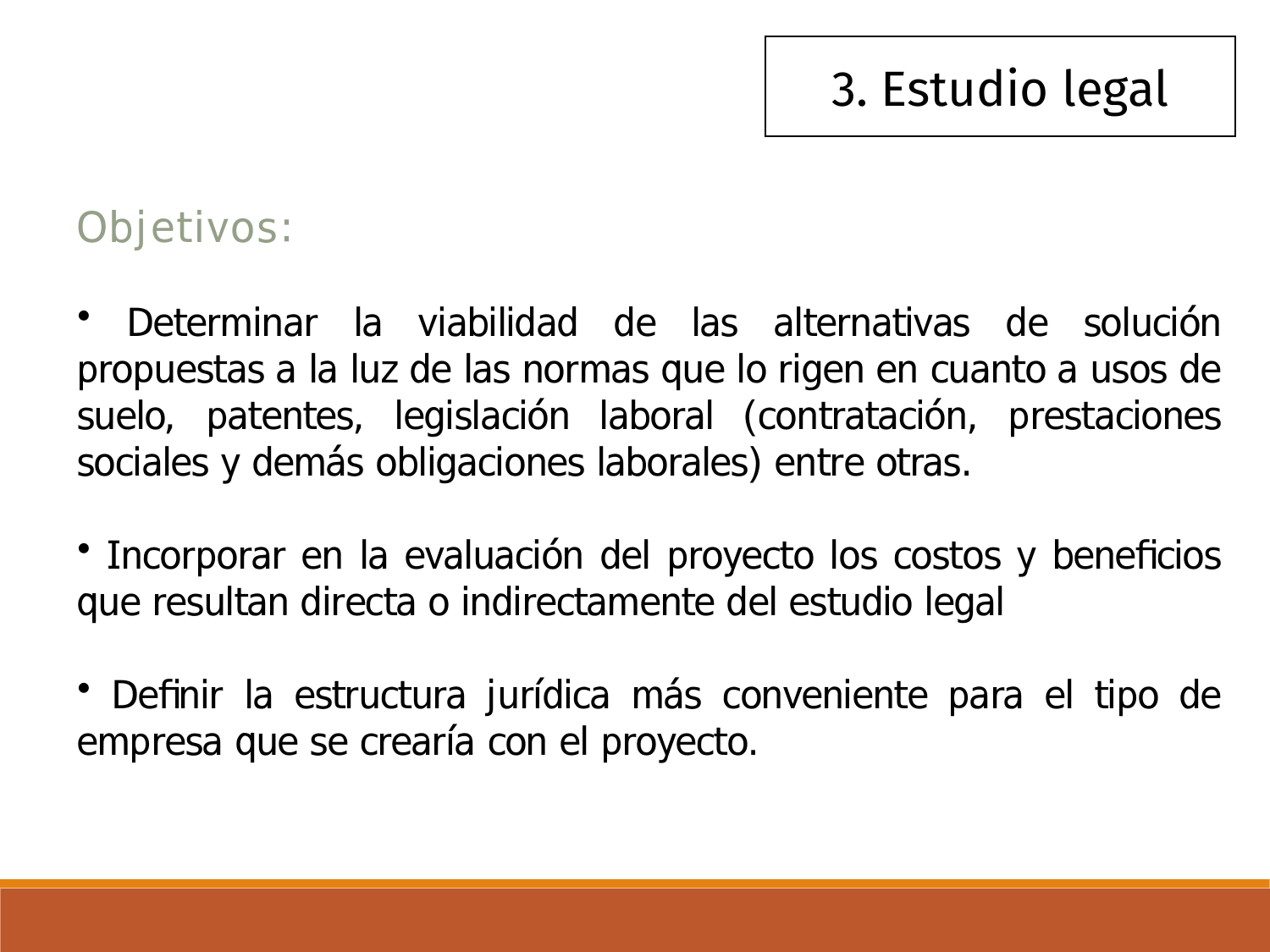

3. Estudio legal
Objetivos:

 Determinar la viabilidad de las alternativas de solución propuestas a la luz de las normas que lo rigen en cuanto a usos de suelo, patentes, legislación laboral (contratación, prestaciones sociales y demás obligaciones laborales) entre otras.

 Incorporar en la evaluación del proyecto los costos y beneficios que resultan directa o indirectamente del estudio legal

 Definir la estructura jurídica más conveniente para el tipo de empresa que se crearía con el proyecto.